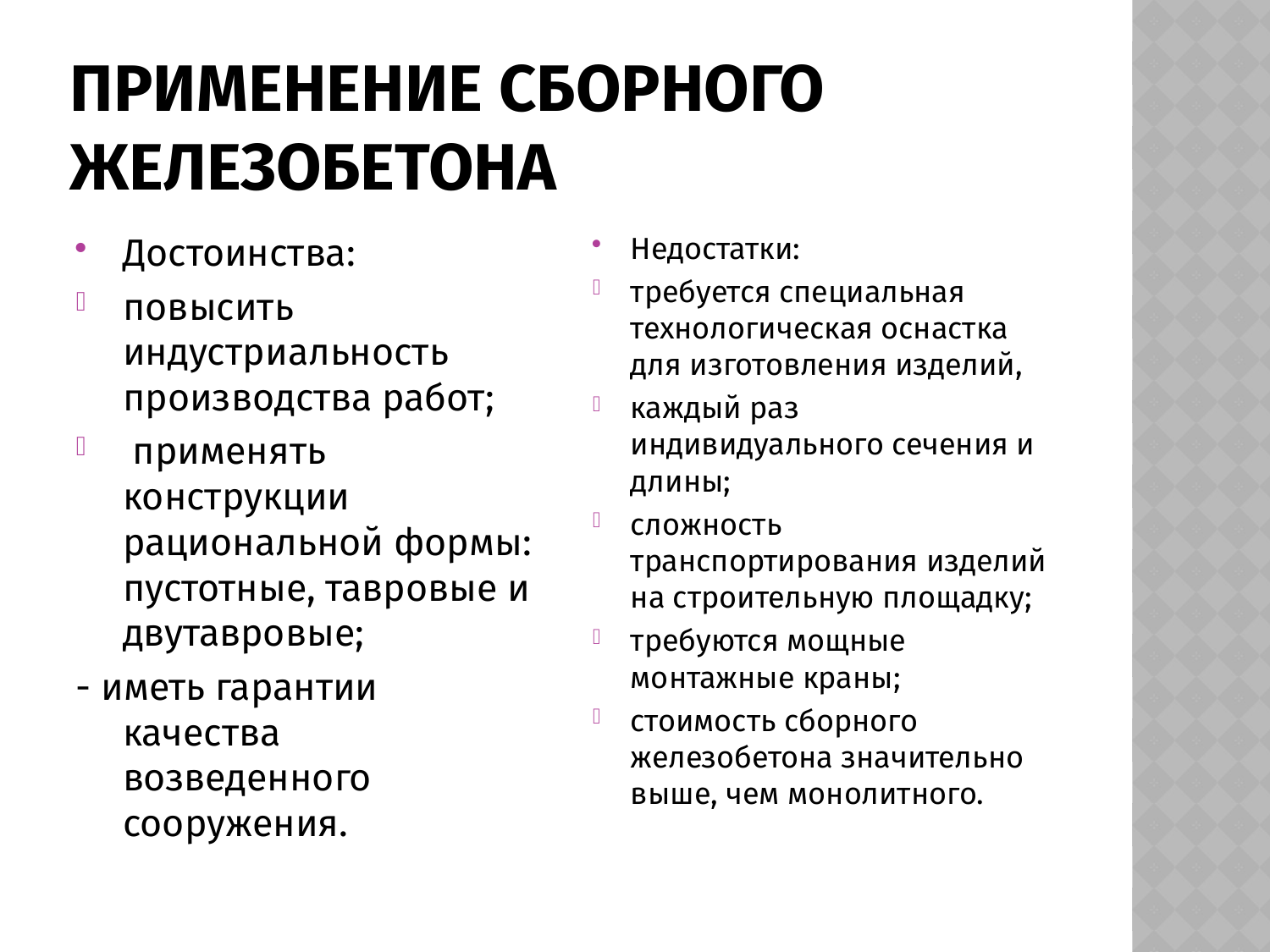

# Применение сборного железобетона
Достоинства:
повысить индустриальность производства работ;
 применять конструкции рациональной формы: пустотные, тавровые и двутавровые;
- иметь гарантии качества возведенного сооружения.

Недостатки:
требуется специальная технологическая оснастка для изготовления изделий,
каждый раз индивидуального сечения и длины;
сложность транспортирования изделий на строительную площадку;
требуются мощные монтажные краны;
стоимость сборного железобетона значительно выше, чем монолитного.